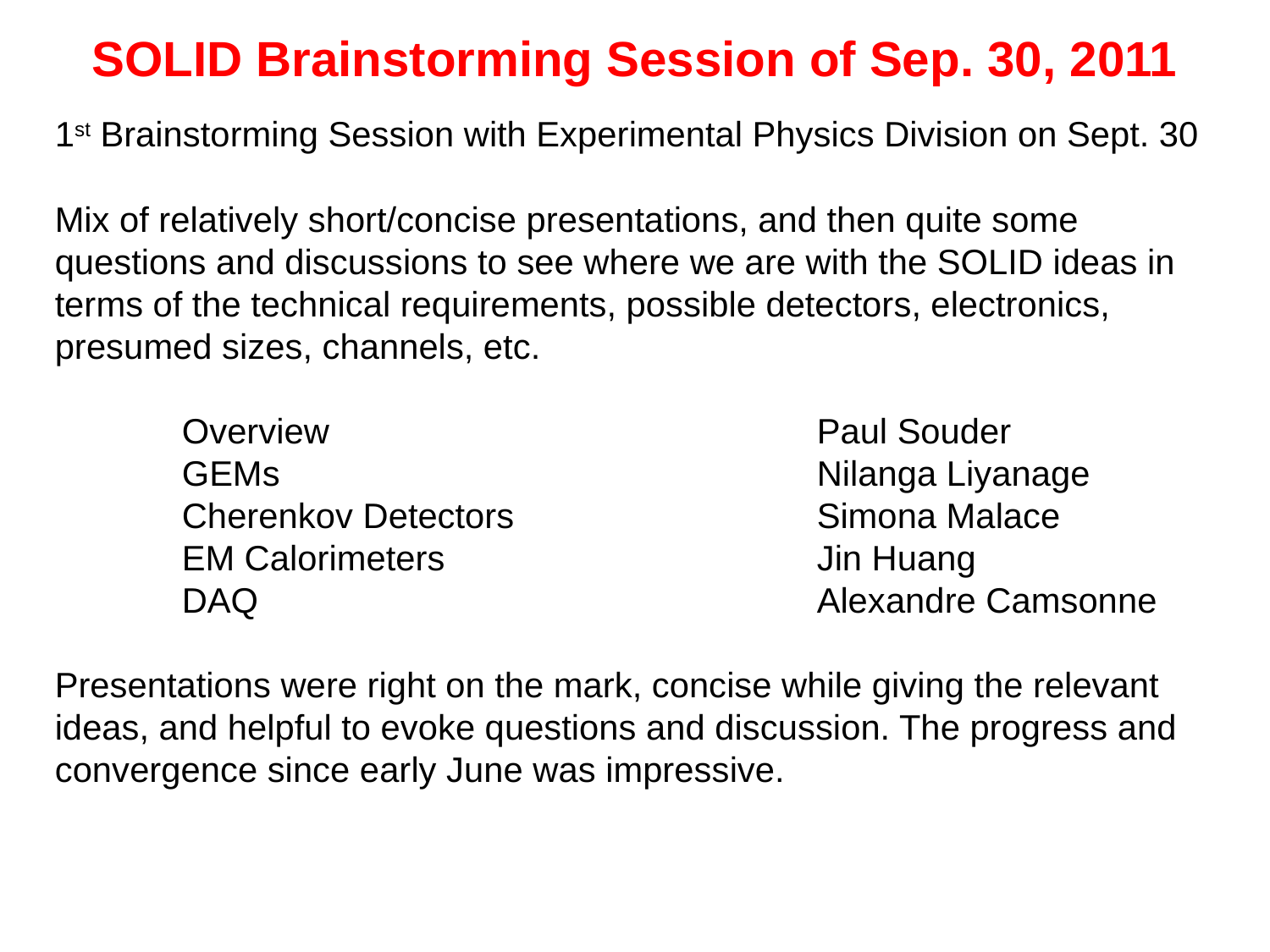

SOLID Brainstorming Session of Sep. 30, 2011
1st Brainstorming Session with Experimental Physics Division on Sept. 30

Mix of relatively short/concise presentations, and then quite some questions and discussions to see where we are with the SOLID ideas in terms of the technical requirements, possible detectors, electronics, presumed sizes, channels, etc.

	Overview				Paul Souder
	GEMs					Nilanga Liyanage
	Cherenkov Detectors			Simona Malace
	EM Calorimeters			Jin Huang
	DAQ					Alexandre Camsonne

Presentations were right on the mark, concise while giving the relevant ideas, and helpful to evoke questions and discussion. The progress and convergence since early June was impressive.